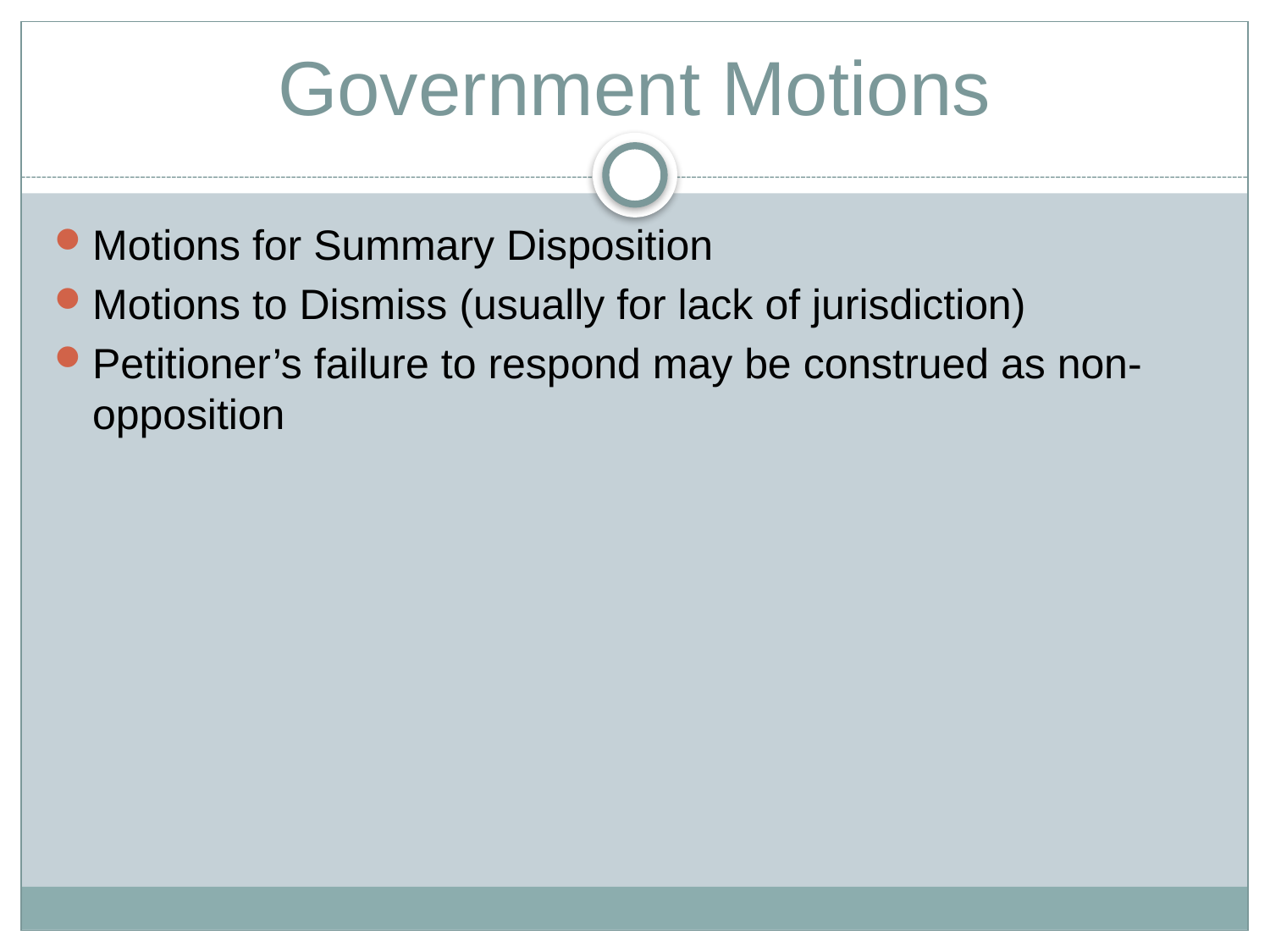

# Government Motions
Motions for Summary Disposition
Motions to Dismiss (usually for lack of jurisdiction)
Petitioner’s failure to respond may be construed as non-opposition